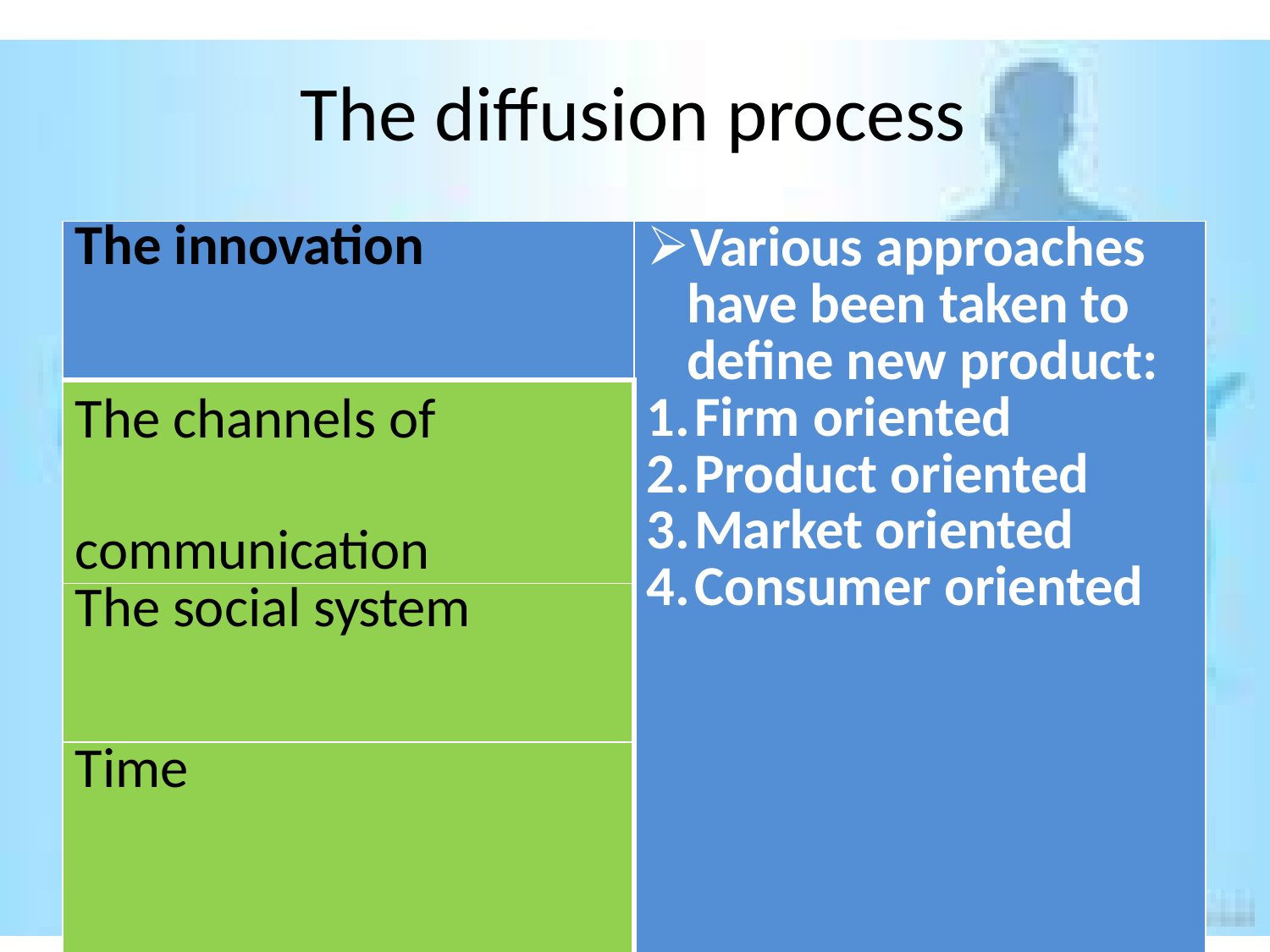

# The diffusion process
| The innovation | Various approaches have been taken to define new product: Firm oriented Product oriented Market oriented Consumer oriented |
| --- | --- |
| The channels of communication |  |
| The social system |  |
| Time |  |